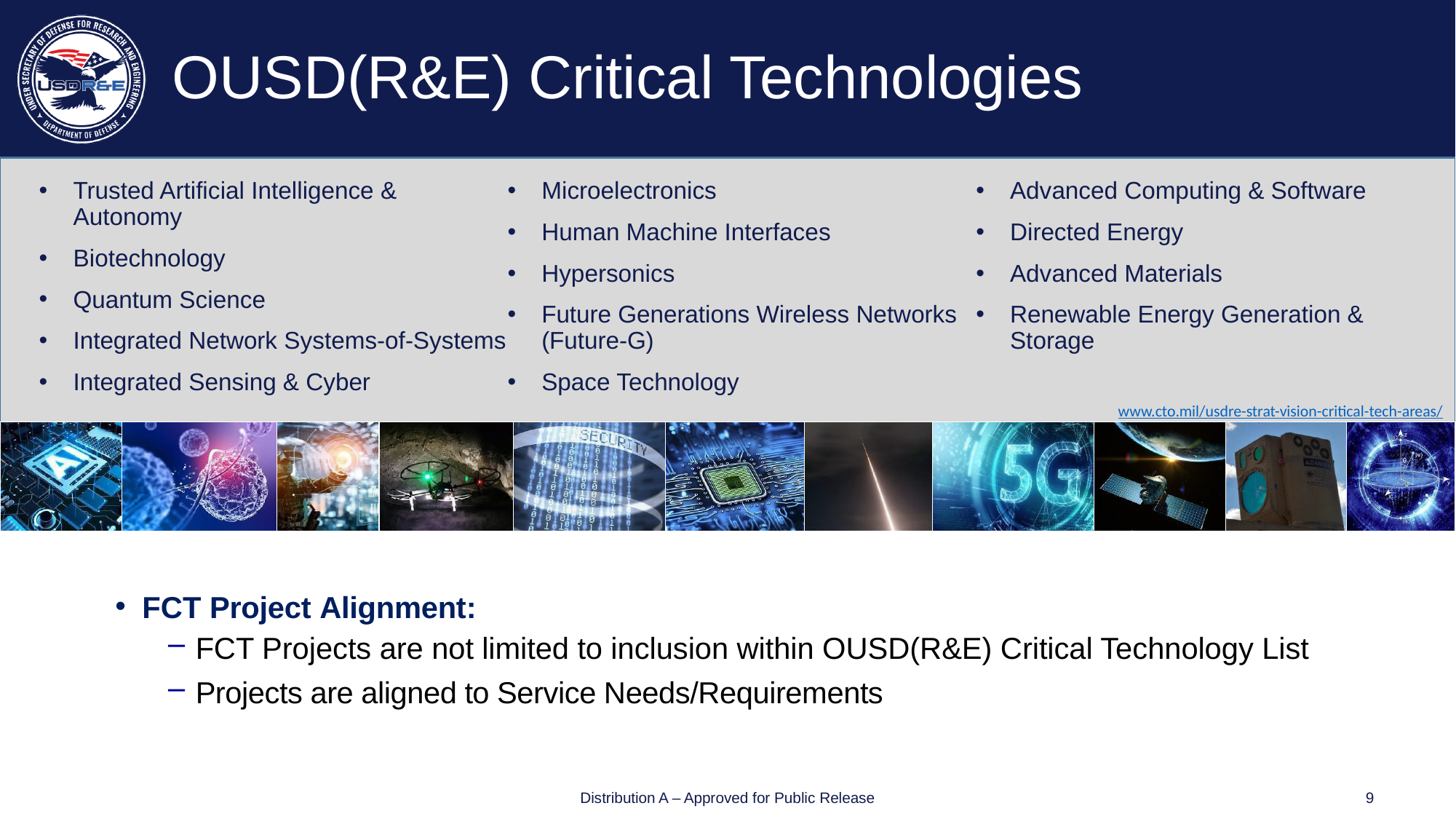

# OUSD(R&E) Critical Technologies

Trusted Artificial Intelligence & Autonomy
Biotechnology
Quantum Science
Integrated Network Systems-of-Systems
Integrated Sensing & Cyber
Microelectronics
Human Machine Interfaces
Hypersonics
Future Generations Wireless Networks (Future-G)
Space Technology
Advanced Computing & Software
Directed Energy
Advanced Materials
Renewable Energy Generation & Storage

www.cto.mil/usdre-strat-vision-critical-tech-areas/

FCT Project Alignment:
FCT Projects are not limited to inclusion within OUSD(R&E) Critical Technology List
Projects are aligned to Service Needs/Requirements
9